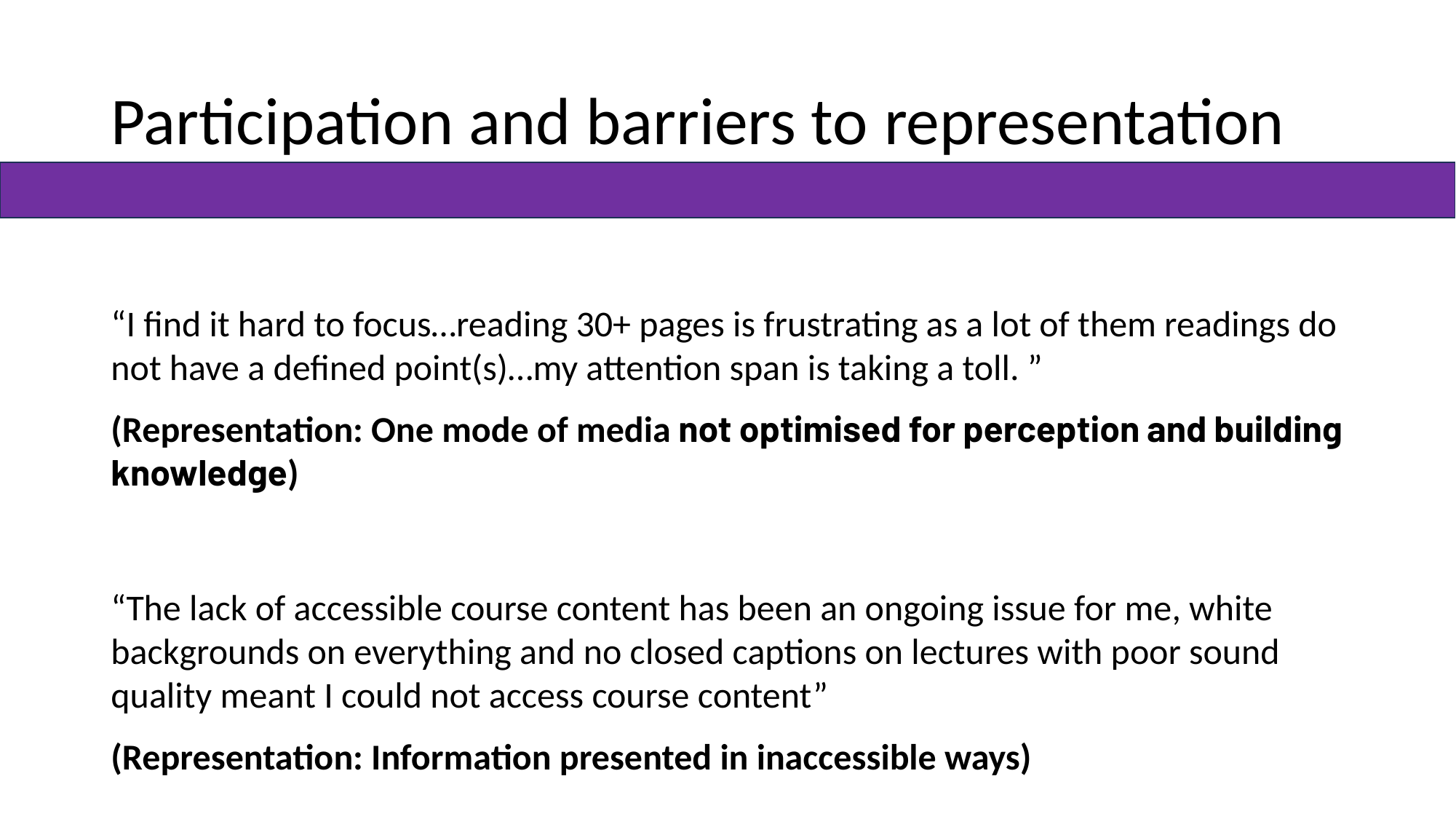

# Participation and barriers to representation

“I find it hard to focus…reading 30+ pages is frustrating as a lot of them readings do not have a defined point(s)…my attention span is taking a toll. ”
(Representation: One mode of media not optimised for perception and building knowledge)
“The lack of accessible course content has been an ongoing issue for me, white backgrounds on everything and no closed captions on lectures with poor sound quality meant I could not access course content”
(Representation: Information presented in inaccessible ways)